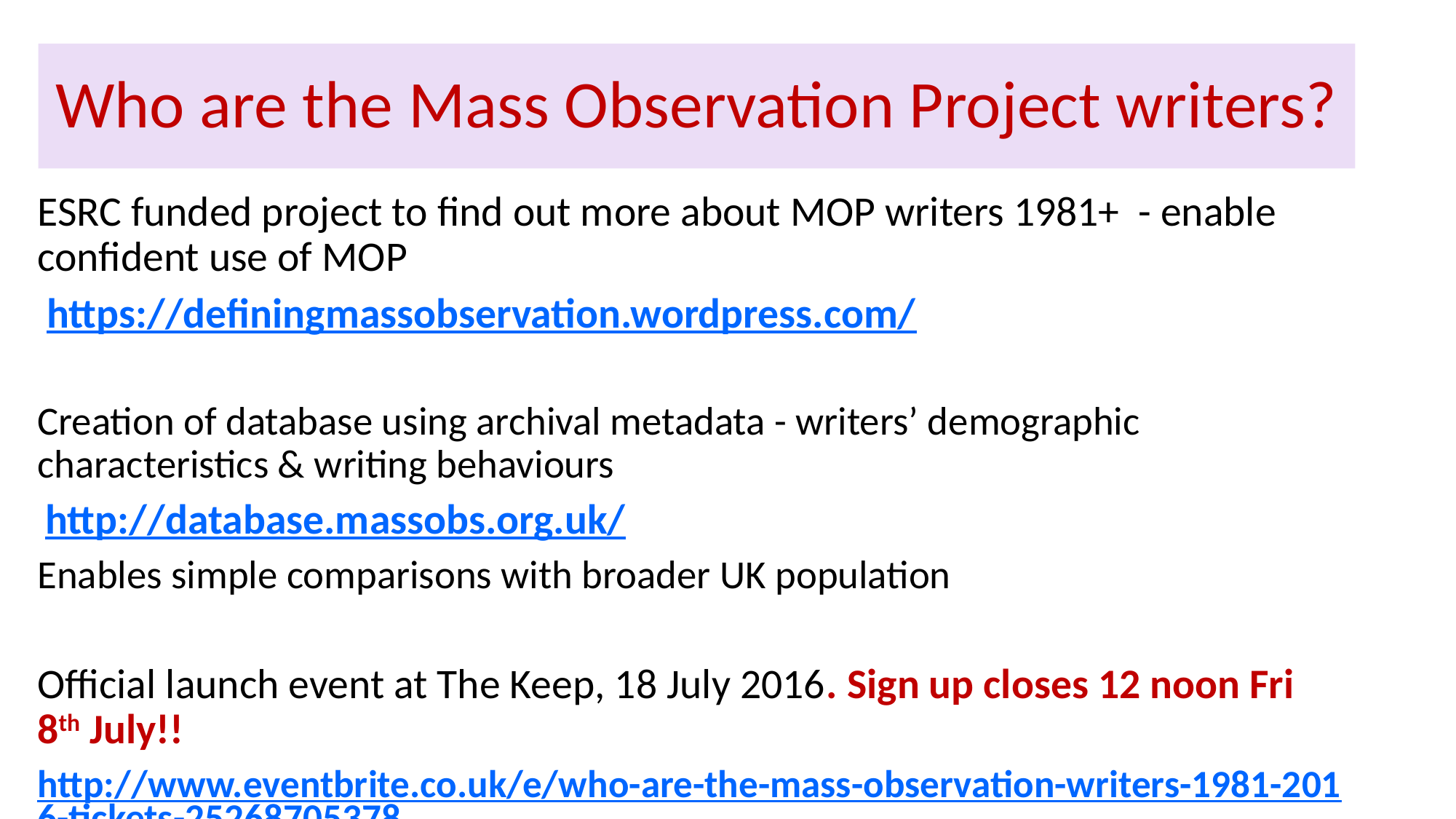

# Who are the Mass Observation Project writers?
ESRC funded project to find out more about MOP writers 1981+  - enable confident use of MOP
 https://definingmassobservation.wordpress.com/

Creation of database using archival metadata - writers’ demographic characteristics & writing behaviours
 http://database.massobs.org.uk/
Enables simple comparisons with broader UK population

Official launch event at The Keep, 18 July 2016. Sign up closes 12 noon Fri 8th July!!
http://www.eventbrite.co.uk/e/who-are-the-mass-observation-writers-1981-2016-tickets-25268705378